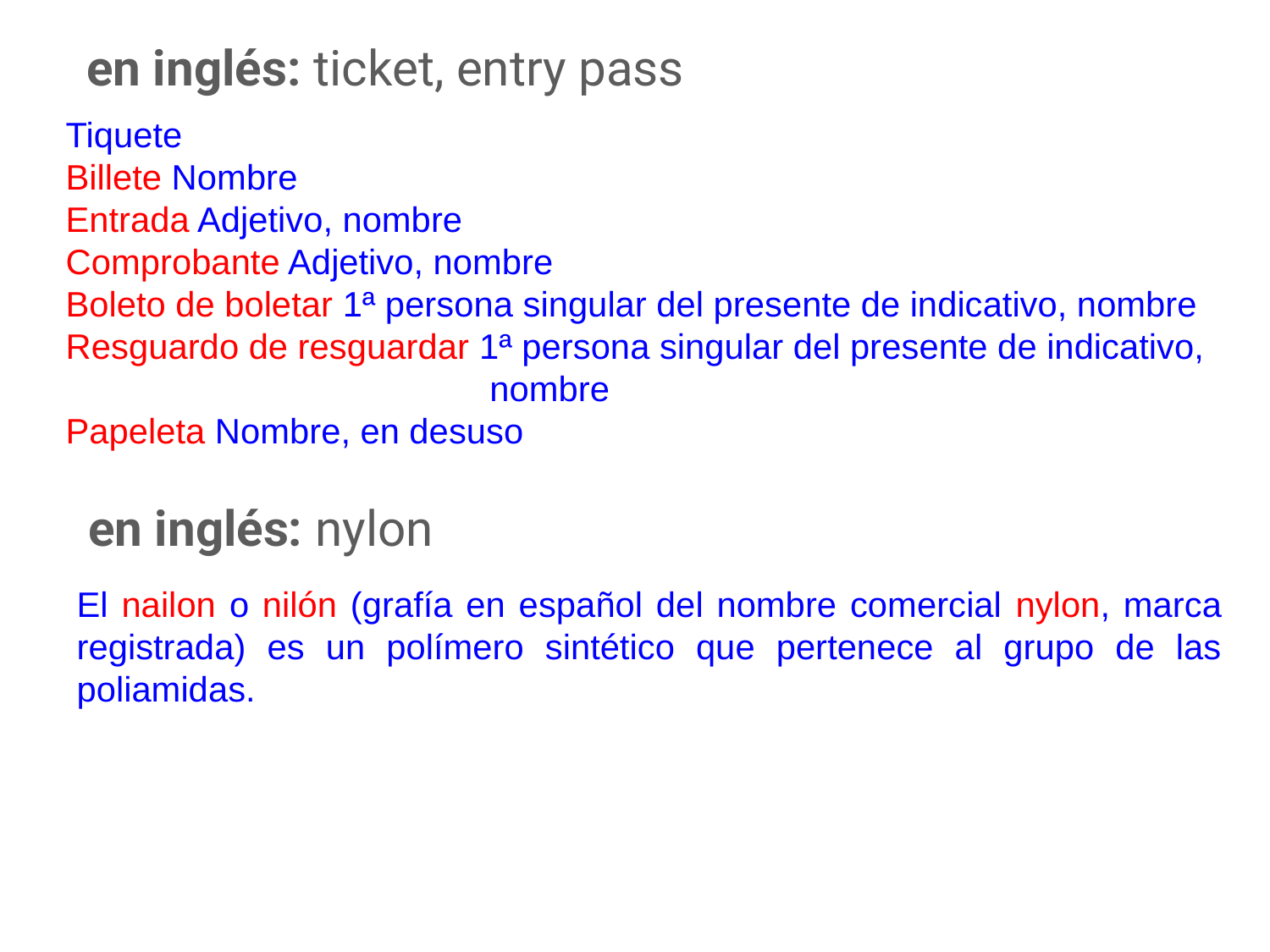

en inglés: ticket, entry pass
Tiquete
Billete Nombre
Entrada Adjetivo, nombre
Comprobante Adjetivo, nombre
Boleto de boletar 1ª persona singular del presente de indicativo, nombre
Resguardo de resguardar 1ª persona singular del presente de indicativo, nombre
Papeleta Nombre, en desuso
en inglés: nylon
El nailon o nilón​ (grafía en español del nombre comercial nylon, marca registrada​) es un polímero sintético que pertenece al grupo de las poliamidas.